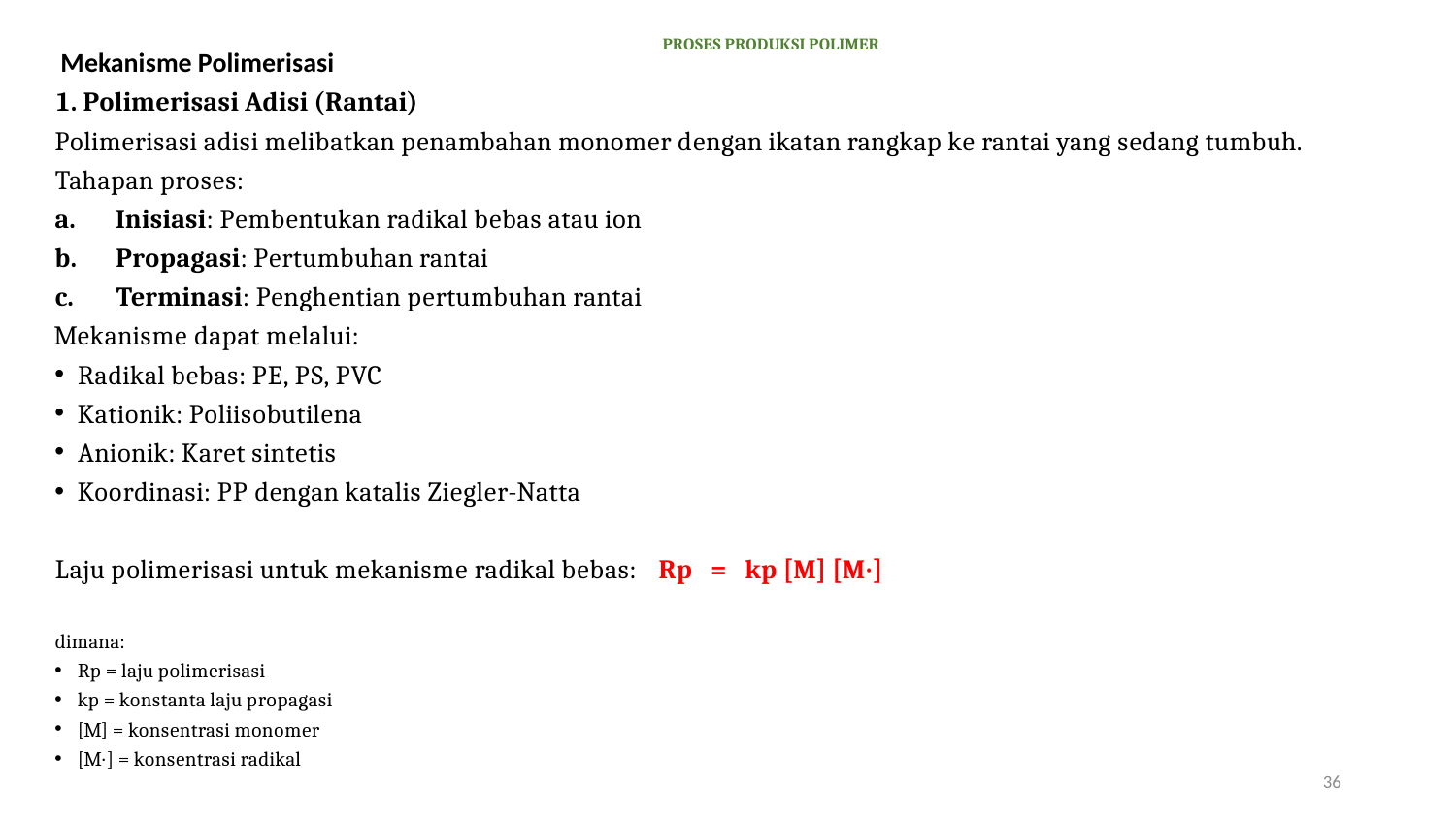

# PROSES PRODUKSI POLIMER
 Mekanisme Polimerisasi
1. Polimerisasi Adisi (Rantai)
Polimerisasi adisi melibatkan penambahan monomer dengan ikatan rangkap ke rantai yang sedang tumbuh.
Tahapan proses:
Inisiasi: Pembentukan radikal bebas atau ion
Propagasi: Pertumbuhan rantai
Terminasi: Penghentian pertumbuhan rantai
Mekanisme dapat melalui:
Radikal bebas: PE, PS, PVC
Kationik: Poliisobutilena
Anionik: Karet sintetis
Koordinasi: PP dengan katalis Ziegler-Natta

Laju polimerisasi untuk mekanisme radikal bebas:	Rp   =   kp [M] [M·]

dimana:
Rp = laju polimerisasi
kp = konstanta laju propagasi
[M] = konsentrasi monomer
[M·] = konsentrasi radikal

36